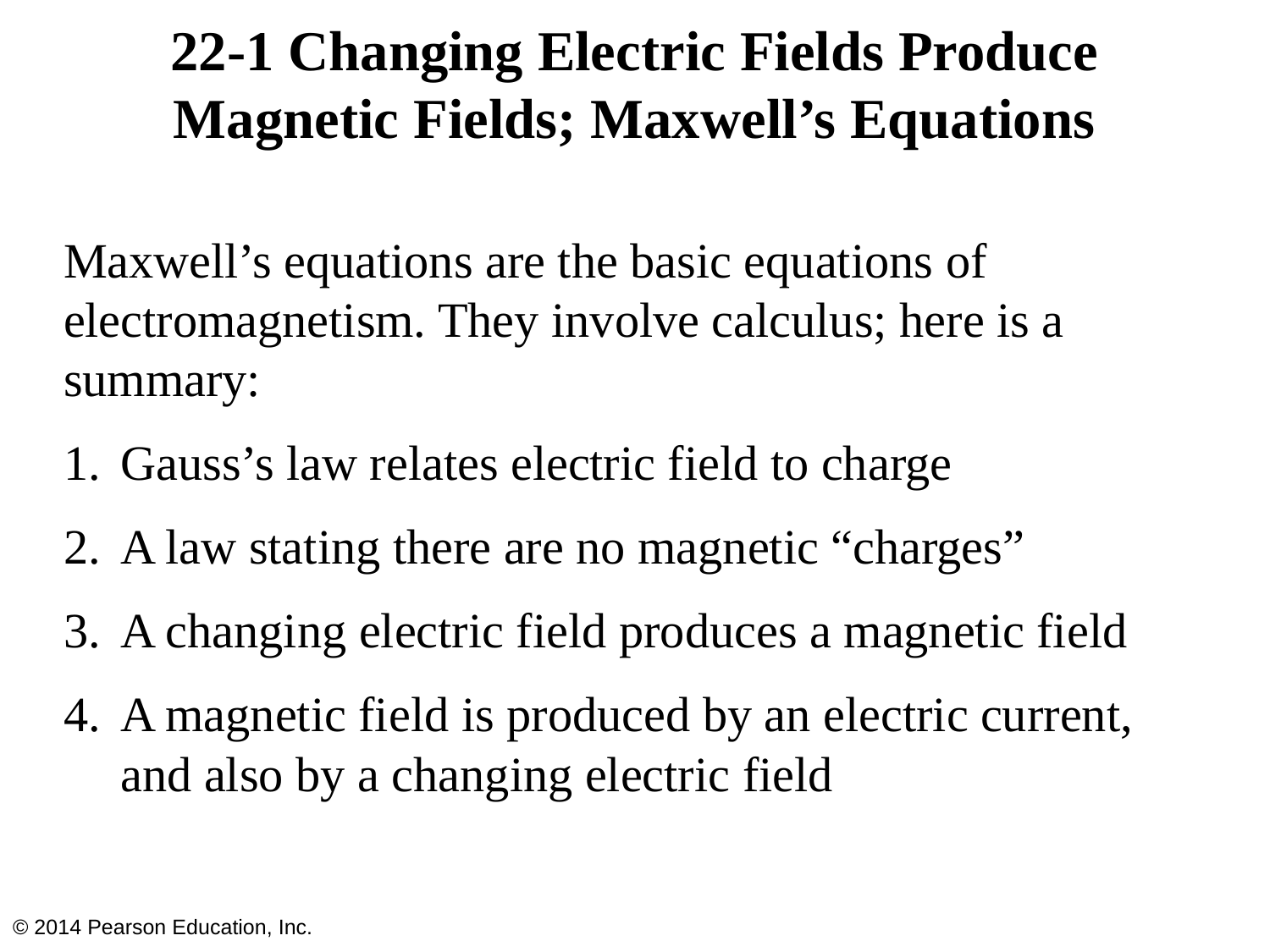

# 22-1 Changing Electric Fields Produce Magnetic Fields; Maxwell’s Equations
Maxwell’s equations are the basic equations of electromagnetism. They involve calculus; here is a summary:
Gauss’s law relates electric field to charge
A law stating there are no magnetic “charges”
A changing electric field produces a magnetic field
A magnetic field is produced by an electric current, and also by a changing electric field
© 2014 Pearson Education, Inc.